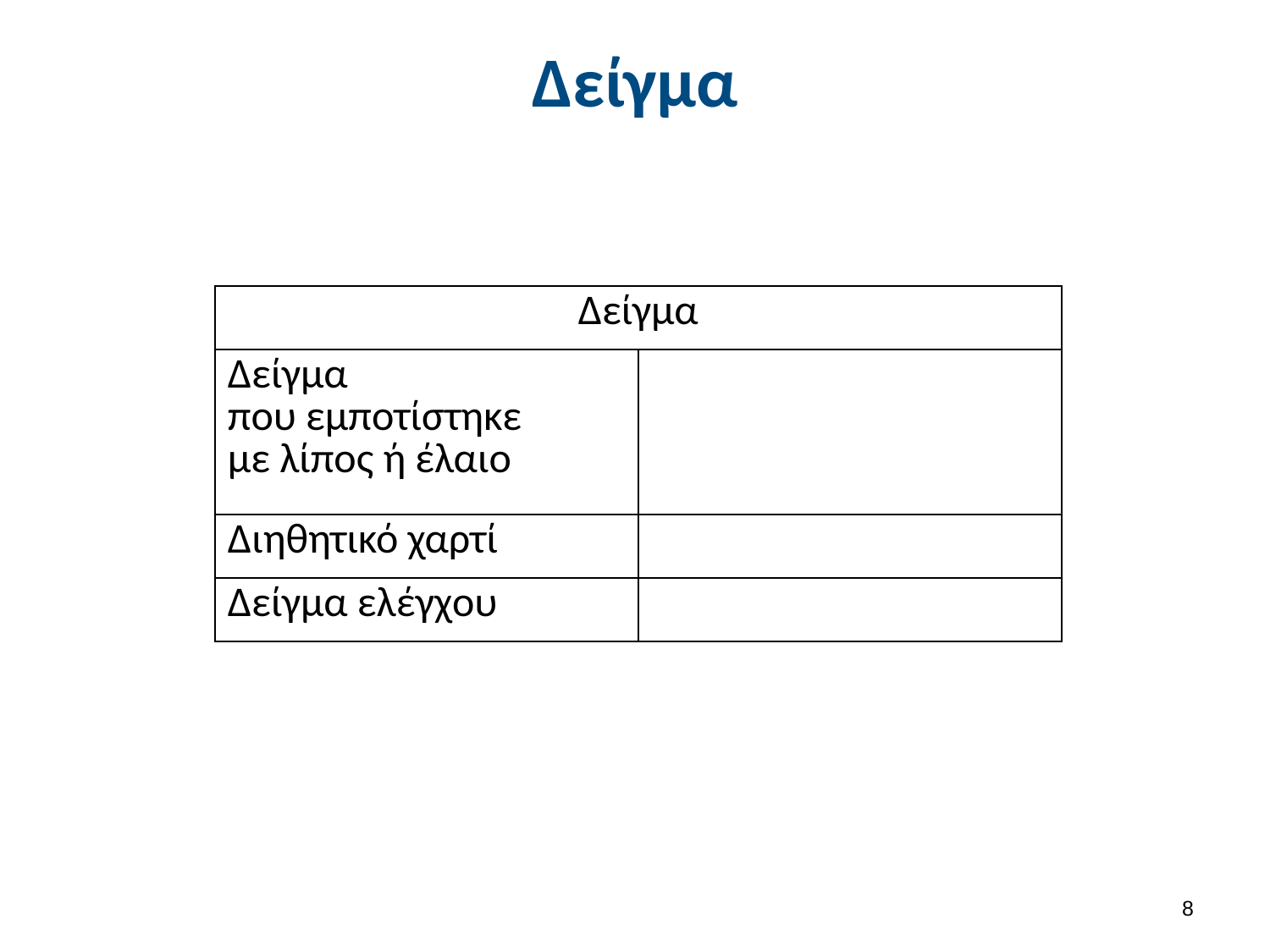

# Δείγμα
| Δείγμα |  |
| --- | --- |
| Δείγμα που εμποτίστηκε με λίπος ή έλαιο |  |
| Διηθητικό χαρτί |  |
| Δείγμα ελέγχου |  |
8